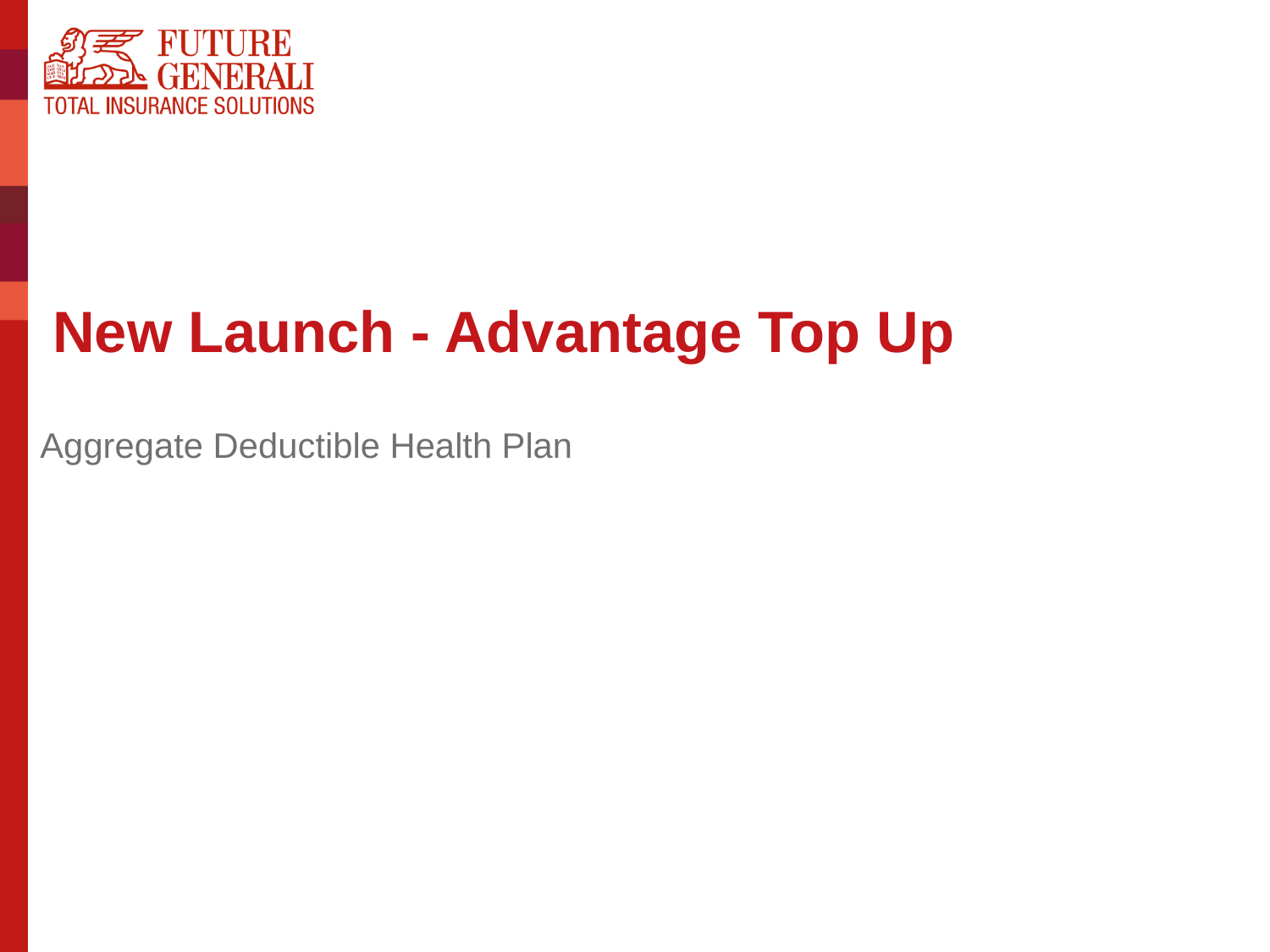

# New Launch - Advantage Top Up
Aggregate Deductible Health Plan